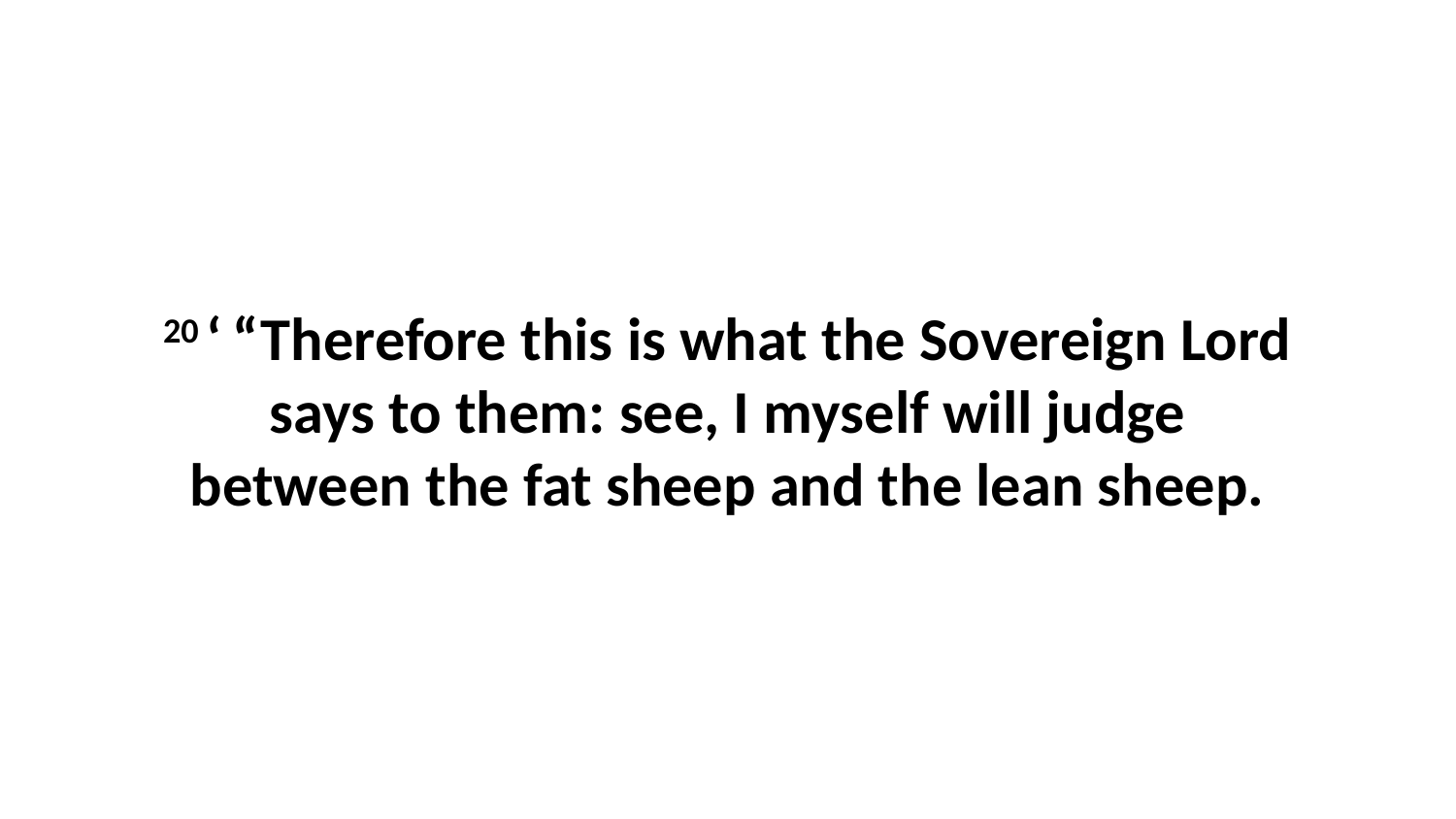

20 ‘ “Therefore this is what the Sovereign Lord says to them: see, I myself will judge between the fat sheep and the lean sheep.